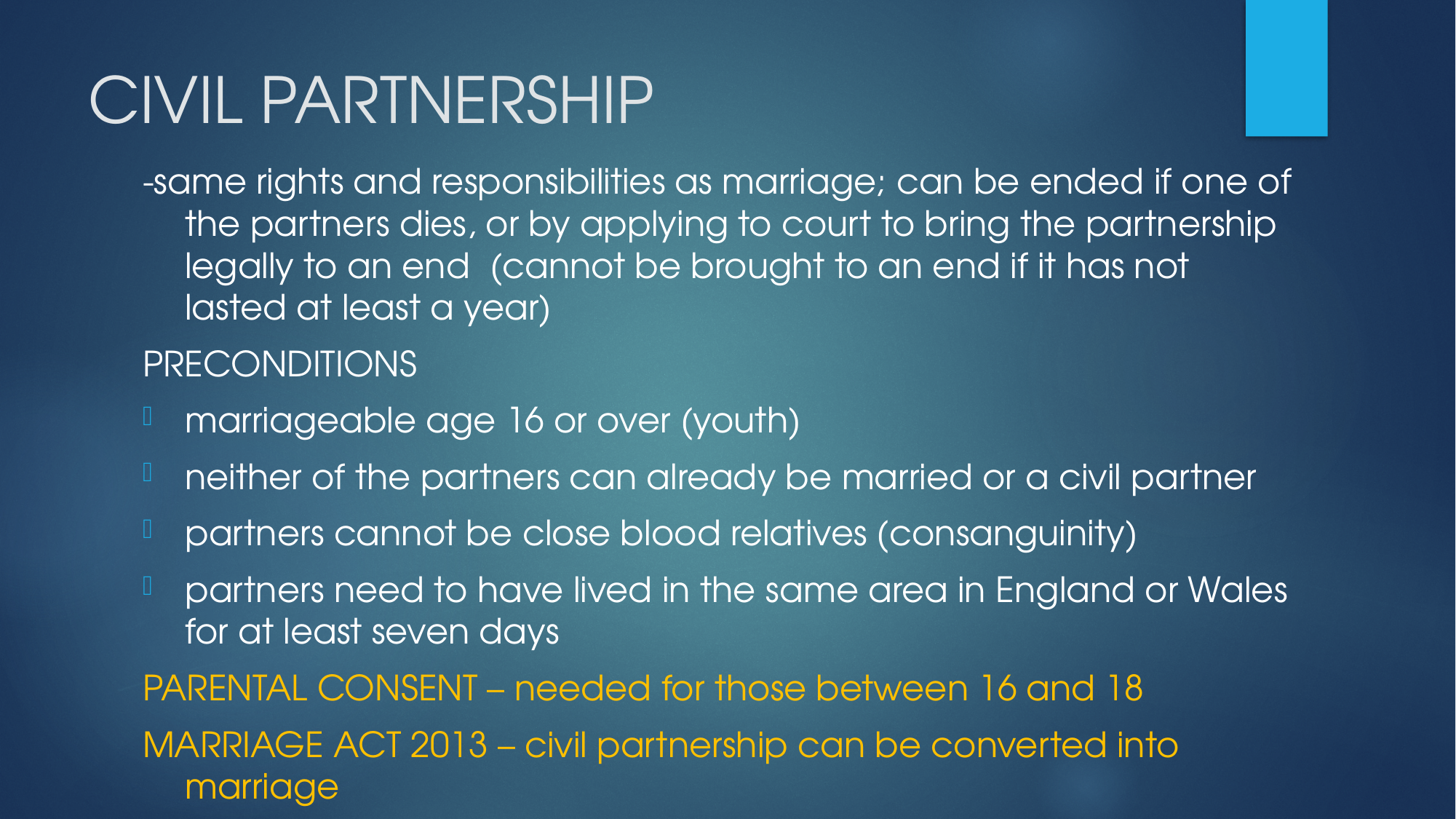

# CIVIL PARTNERSHIP
-same rights and responsibilities as marriage; can be ended if one of the partners dies, or by applying to court to bring the partnership legally to an end  (cannot be brought to an end if it has not lasted at least a year)
PRECONDITIONS
marriageable age 16 or over (youth)
neither of the partners can already be married or a civil partner
partners cannot be close blood relatives (consanguinity)
partners need to have lived in the same area in England or Wales for at least seven days
PARENTAL CONSENT – needed for those between 16 and 18
MARRIAGE ACT 2013 – civil partnership can be converted into marriage